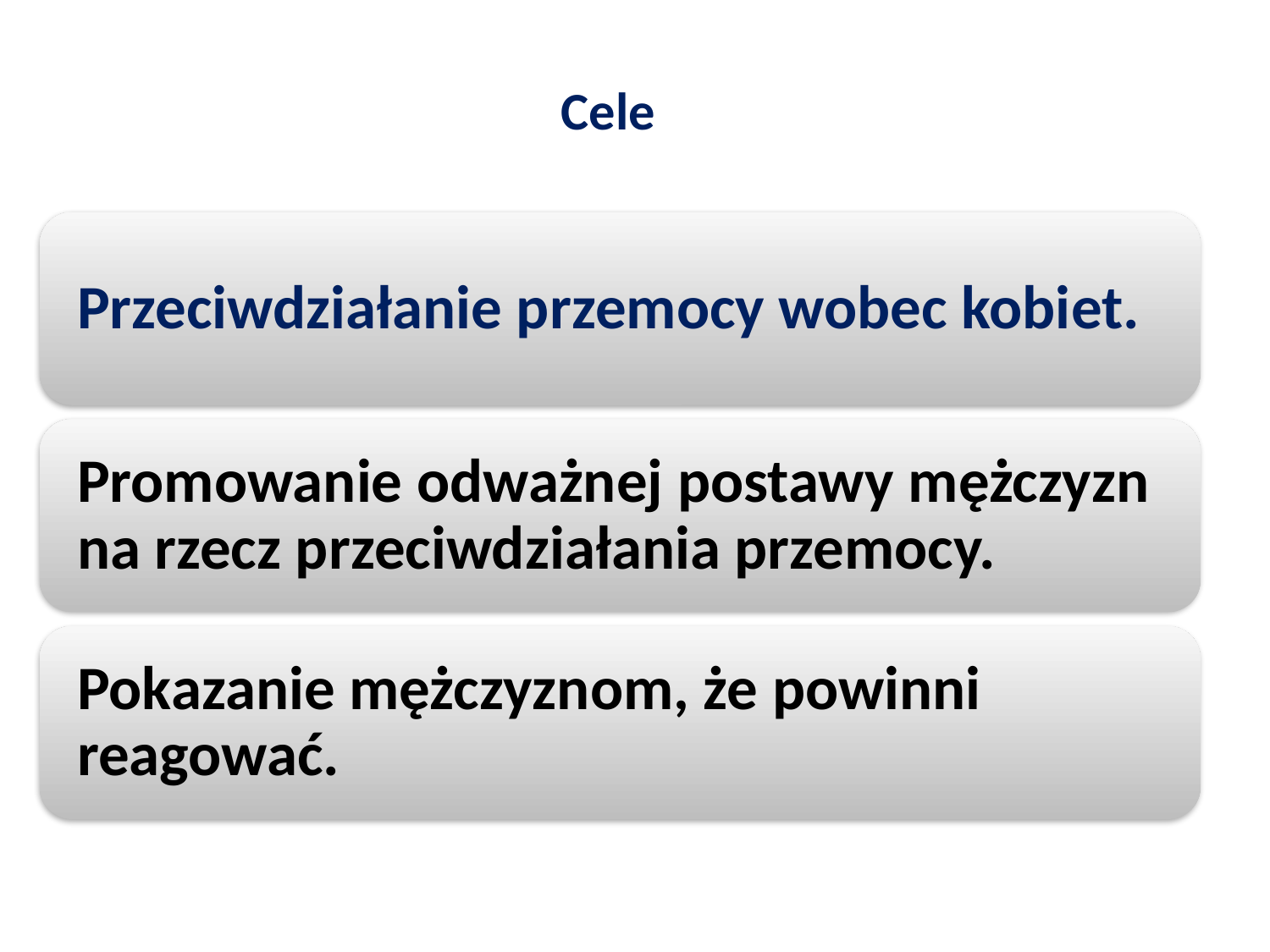

# Cele
Przeciwdziałanie przemocy wobec kobiet.
Promowanie odważnej postawy mężczyzn na rzecz przeciwdziałania przemocy.
Pokazanie mężczyznom, że powinni reagować.